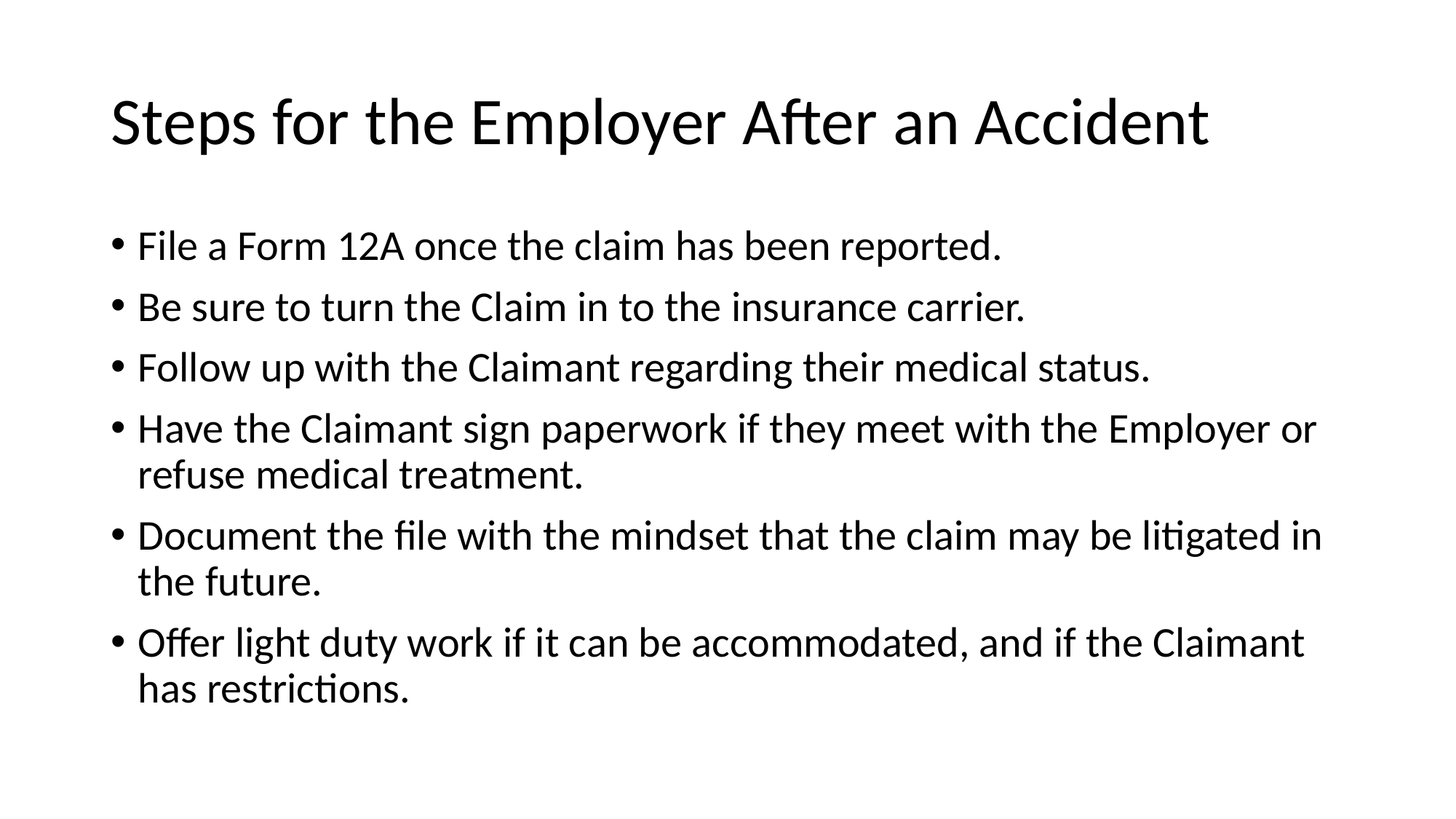

# Steps for the Employer After an Accident
File a Form 12A once the claim has been reported.
Be sure to turn the Claim in to the insurance carrier.
Follow up with the Claimant regarding their medical status.
Have the Claimant sign paperwork if they meet with the Employer or refuse medical treatment.
Document the file with the mindset that the claim may be litigated in the future.
Offer light duty work if it can be accommodated, and if the Claimant has restrictions.